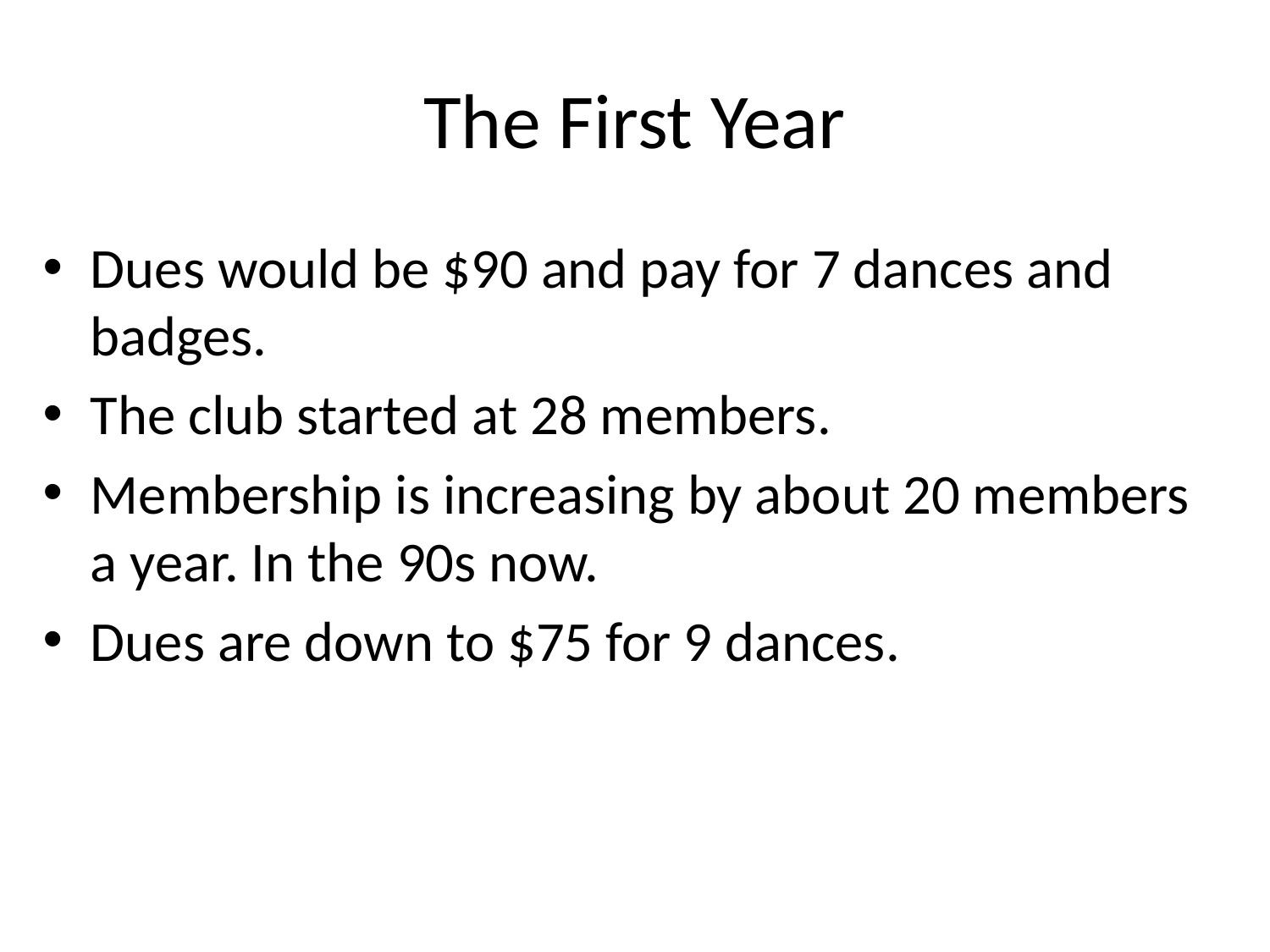

# The First Year
Dues would be $90 and pay for 7 dances and badges.
The club started at 28 members.
Membership is increasing by about 20 members a year. In the 90s now.
Dues are down to $75 for 9 dances.